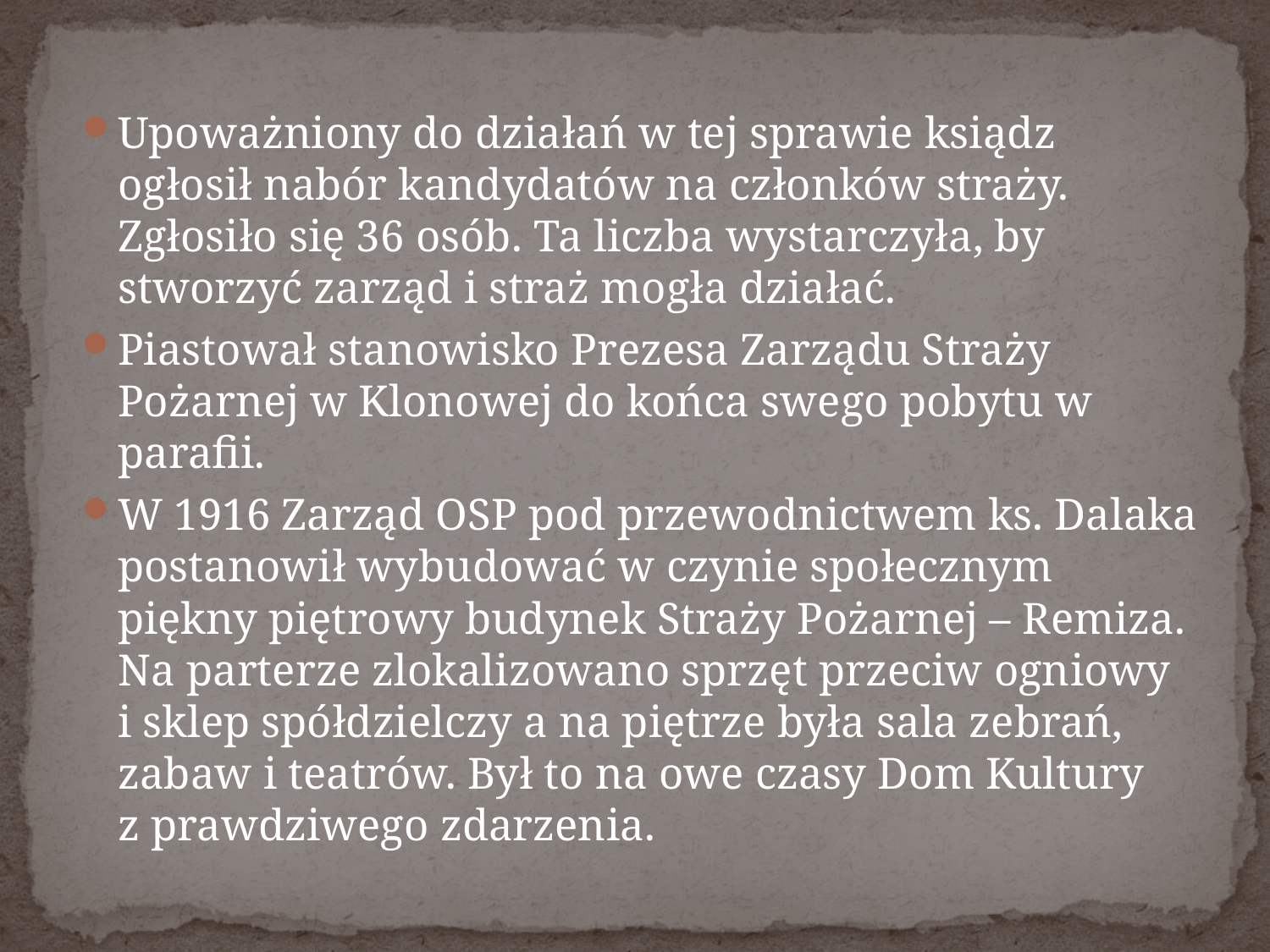

Upoważniony do działań w tej sprawie ksiądz ogłosił nabór kandydatów na członków straży. Zgłosiło się 36 osób. Ta liczba wystarczyła, by stworzyć zarząd i straż mogła działać.
Piastował stanowisko Prezesa Zarządu Straży Pożarnej w Klonowej do końca swego pobytu w parafii.
W 1916 Zarząd OSP pod przewodnictwem ks. Dalaka postanowił wybudować w czynie społecznym piękny piętrowy budynek Straży Pożarnej – Remiza.
Na parterze zlokalizowano sprzęt przeciw ogniowy
i sklep spółdzielczy a na piętrze była sala zebrań, zabaw i teatrów. Był to na owe czasy Dom Kultury
z prawdziwego zdarzenia.